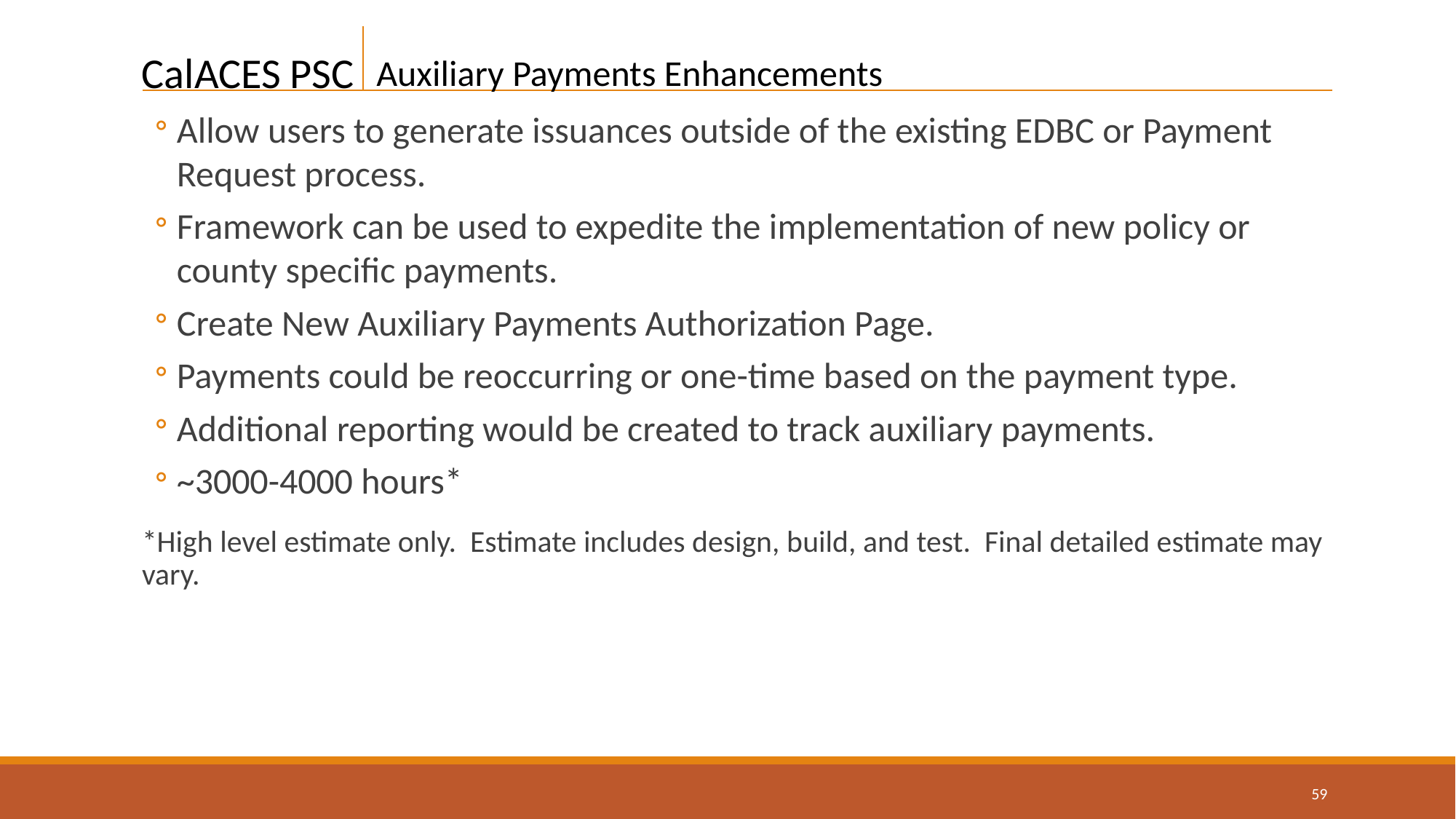

Auxiliary Payments Enhancements
Allow users to generate issuances outside of the existing EDBC or Payment Request process.
Framework can be used to expedite the implementation of new policy or county specific payments.
Create New Auxiliary Payments Authorization Page.
Payments could be reoccurring or one-time based on the payment type.
Additional reporting would be created to track auxiliary payments.
~3000-4000 hours*
*High level estimate only.  Estimate includes design, build, and test.  Final detailed estimate may vary.

59